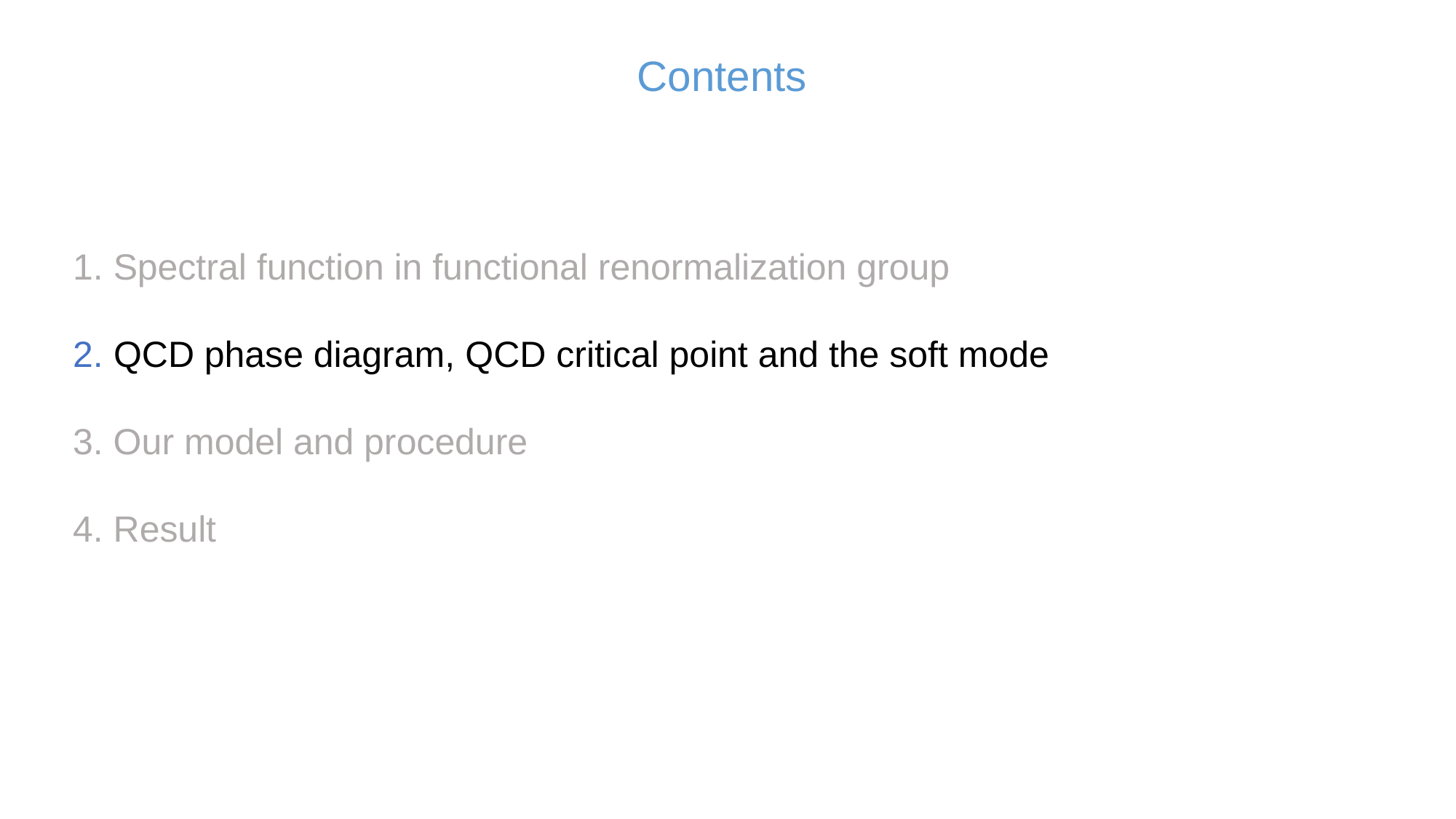

Contents
1. Spectral function in functional renormalization group

2. QCD phase diagram, QCD critical point and the soft mode

3. Our model and procedure

4. Result